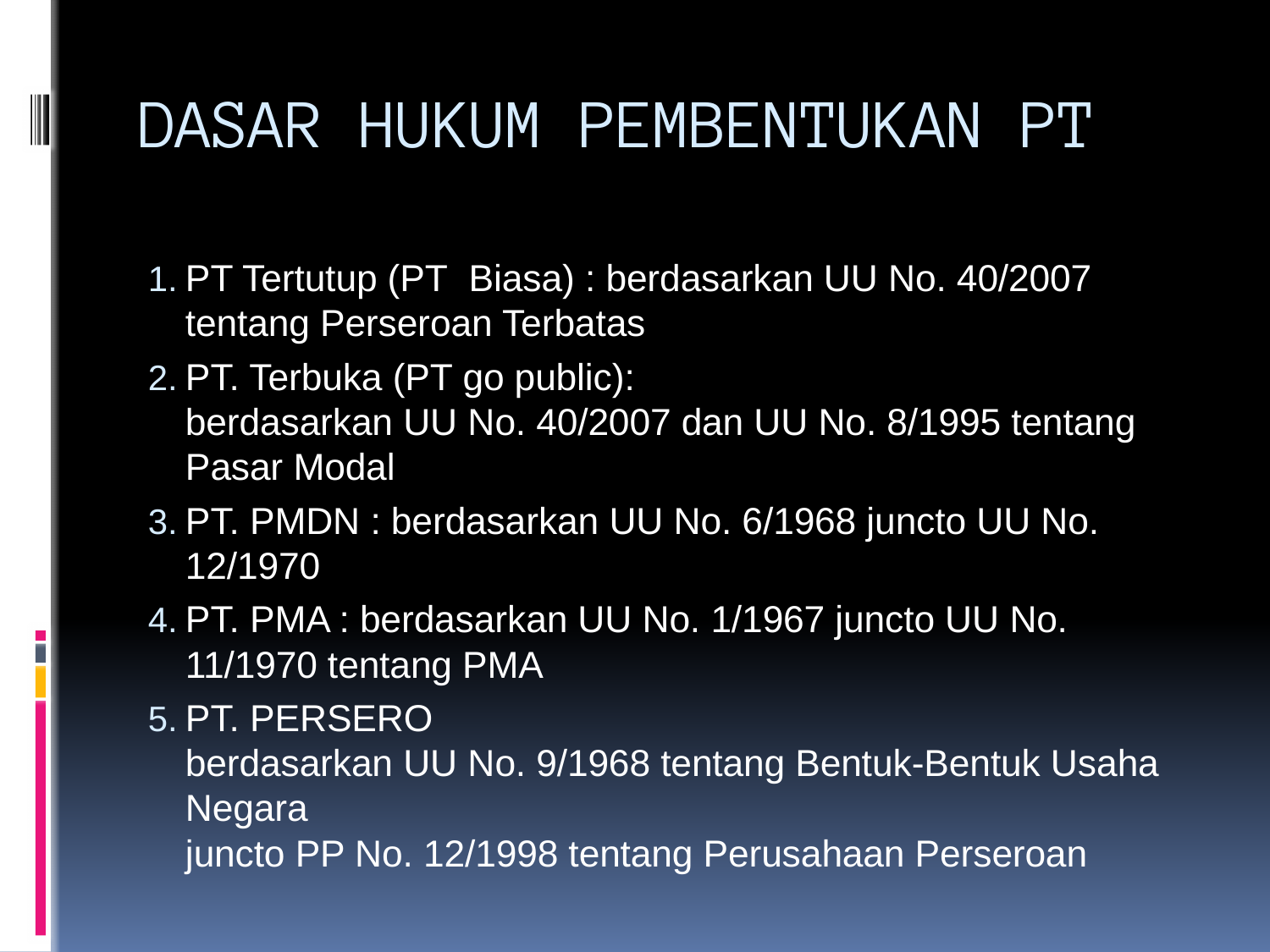

# DASAR HUKUM PEMBENTUKAN PT
PT Tertutup (PT  Biasa) : berdasarkan UU No. 40/2007 tentang Perseroan Terbatas
PT. Terbuka (PT go public):
berdasarkan UU No. 40/2007 dan UU No. 8/1995 tentang Pasar Modal
PT. PMDN : berdasarkan UU No. 6/1968 juncto UU No. 12/1970
PT. PMA : berdasarkan UU No. 1/1967 juncto UU No. 11/1970 tentang PMA
PT. PERSERO
berdasarkan UU No. 9/1968 tentang Bentuk-Bentuk Usaha Negara
juncto PP No. 12/1998 tentang Perusahaan Perseroan